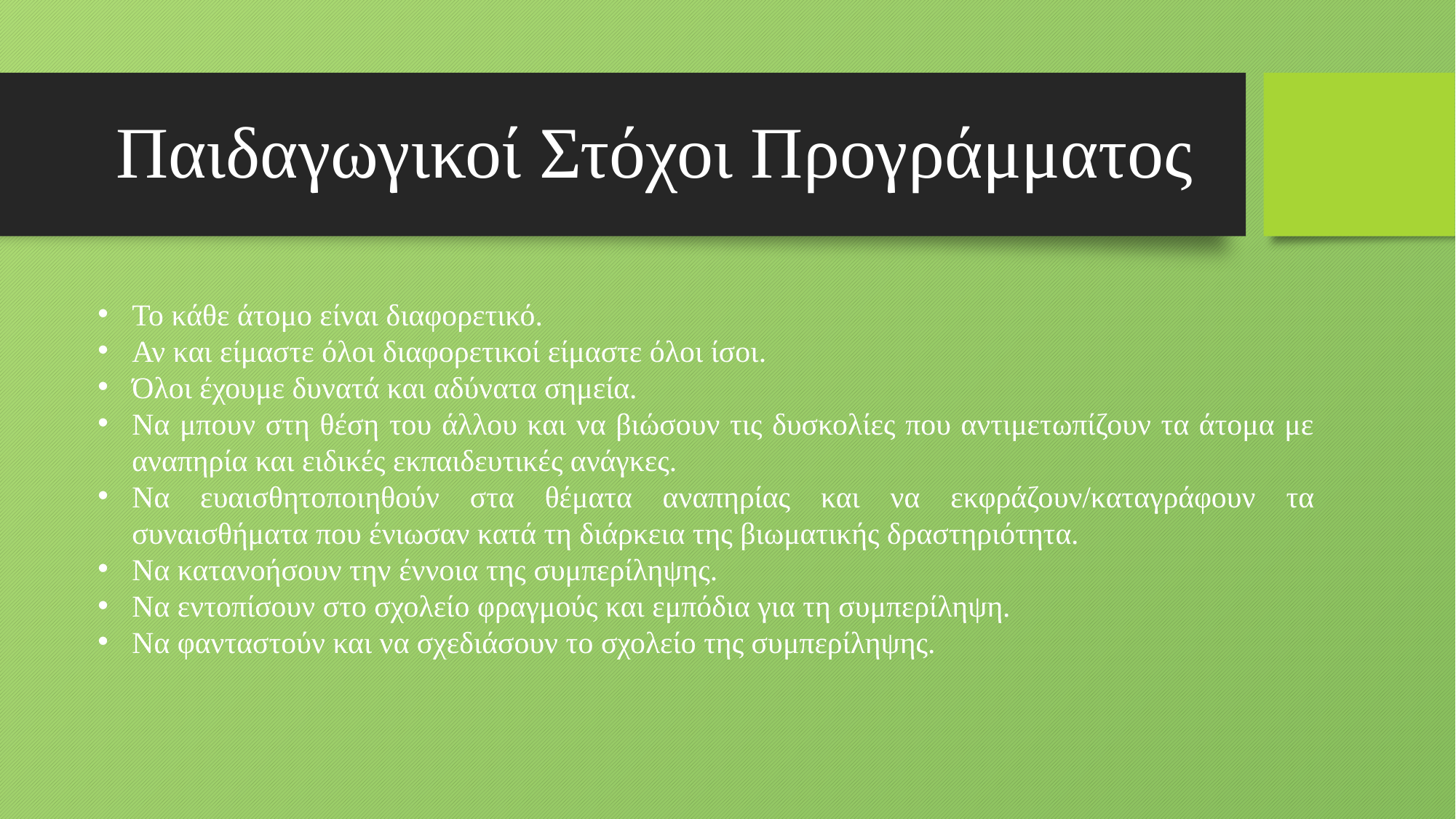

# Παιδαγωγικοί Στόχοι Προγράμματος

Το κάθε άτομο είναι διαφορετικό.
Αν και είμαστε όλοι διαφορετικοί είμαστε όλοι ίσοι.
Όλοι έχουμε δυνατά και αδύνατα σημεία.
Να μπουν στη θέση του άλλου και να βιώσουν τις δυσκολίες που αντιμετωπίζουν τα άτομα με αναπηρία και ειδικές εκπαιδευτικές ανάγκες.
Να ευαισθητοποιηθούν στα θέματα αναπηρίας και να εκφράζουν/καταγράφουν τα συναισθήματα που ένιωσαν κατά τη διάρκεια της βιωματικής δραστηριότητα.
Να κατανοήσουν την έννοια της συμπερίληψης.
Να εντοπίσουν στο σχολείο φραγμούς και εμπόδια για τη συμπερίληψη.
Να φανταστούν και να σχεδιάσουν το σχολείο της συμπερίληψης.